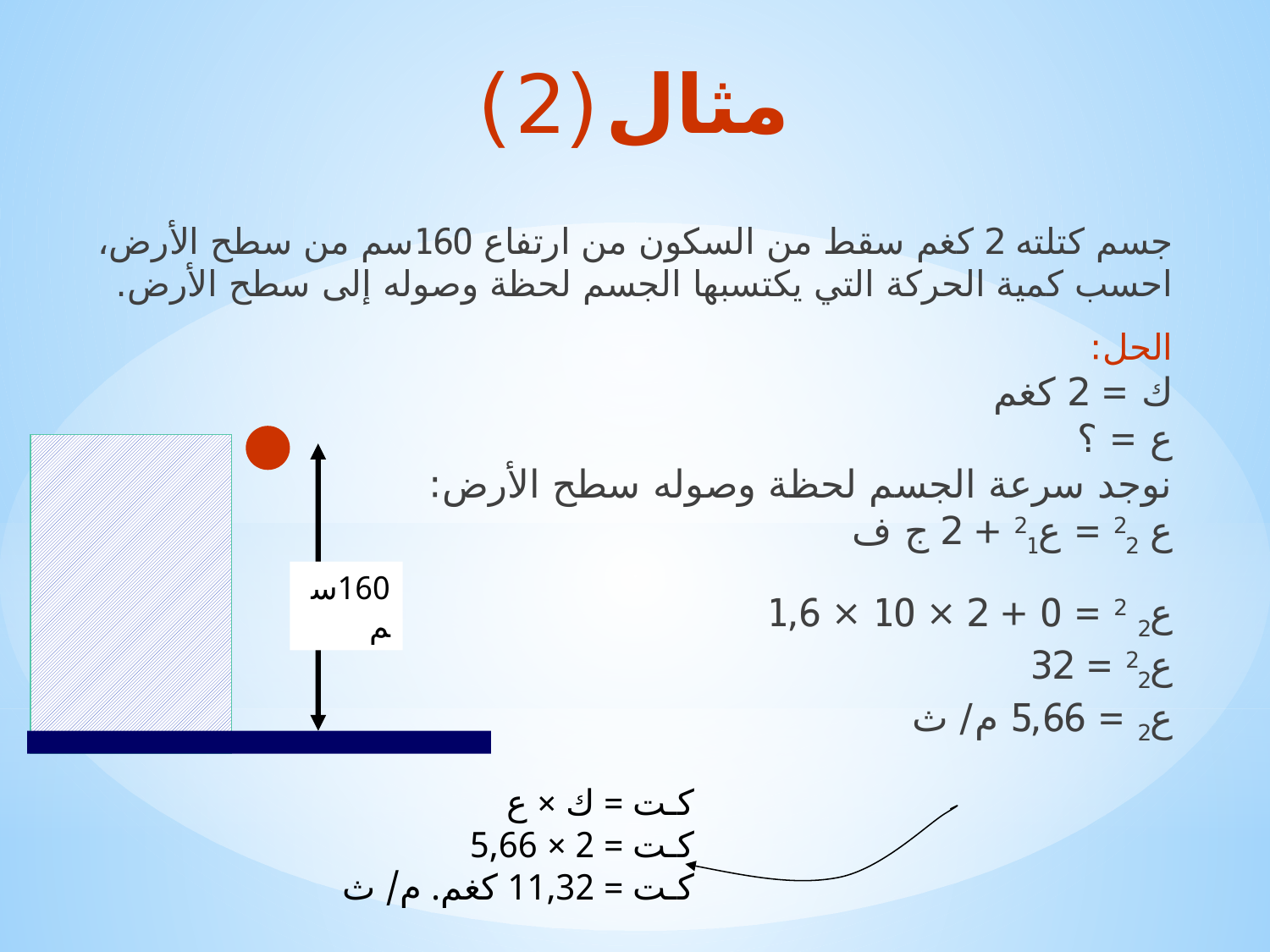

# مثال(2)
جسم كتلته 2 كغم سقط من السكون من ارتفاع 160سم من سطح الأرض، احسب كمية الحركة التي يكتسبها الجسم لحظة وصوله إلى سطح الأرض.
الحل:
ك = 2 كغم
ع = ؟
نوجد سرعة الجسم لحظة وصوله سطح الأرض:
ع 22 = ع21 + 2 ج ف
ع2 2 = 0 + 2 × 10 × 1,6
ع22 = 32
ع2 = 5,66 م/ ث

160سم

كـت = ك × ع
كـت = 2 × 5,66
كـت = 11,32 كغم. م/ ث